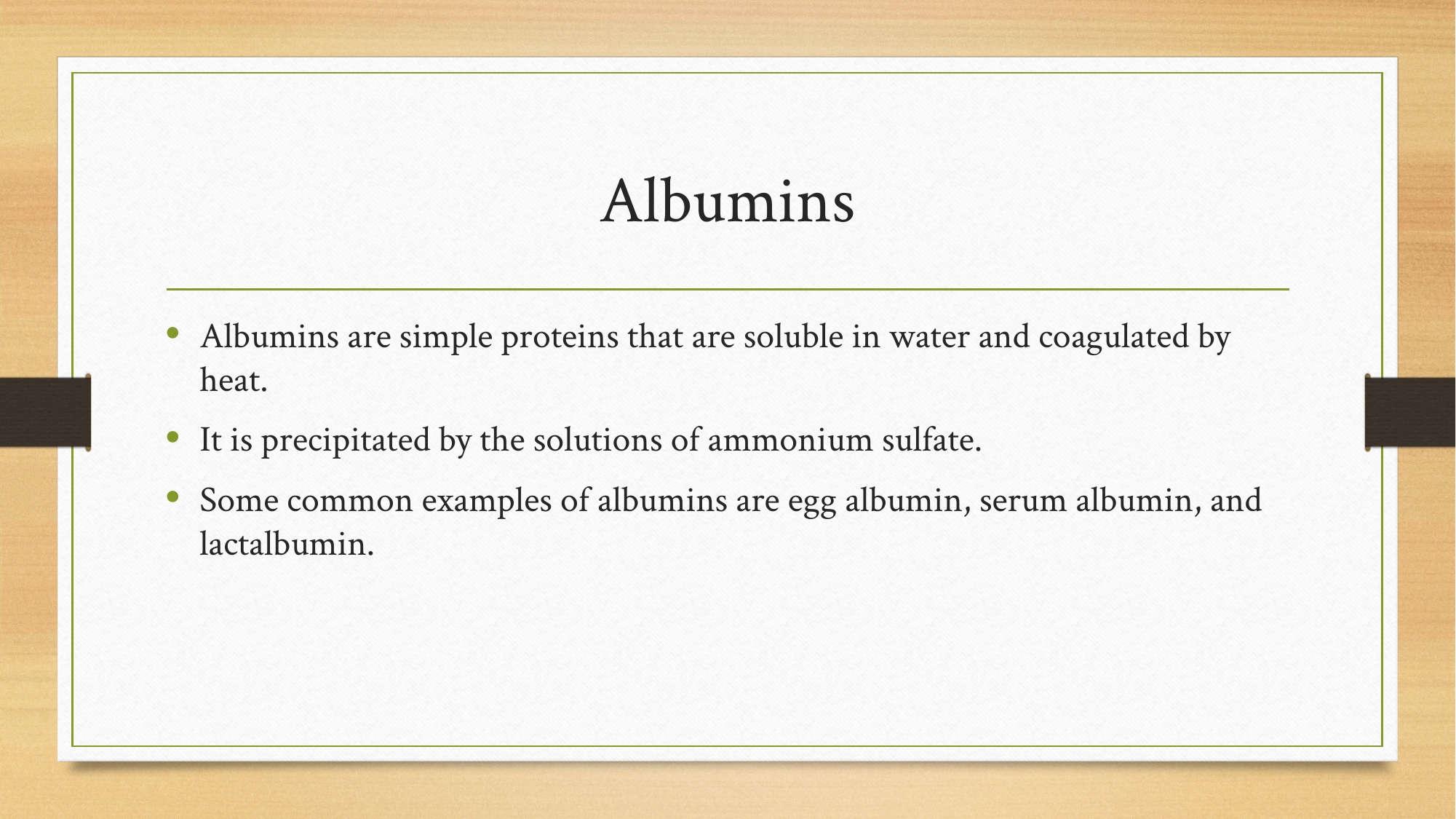

# Albumins
Albumins are simple proteins that are soluble in water and coagulated by heat.
It is precipitated by the solutions of ammonium sulfate.
Some common examples of albumins are egg albumin, serum albumin, and lactalbumin.